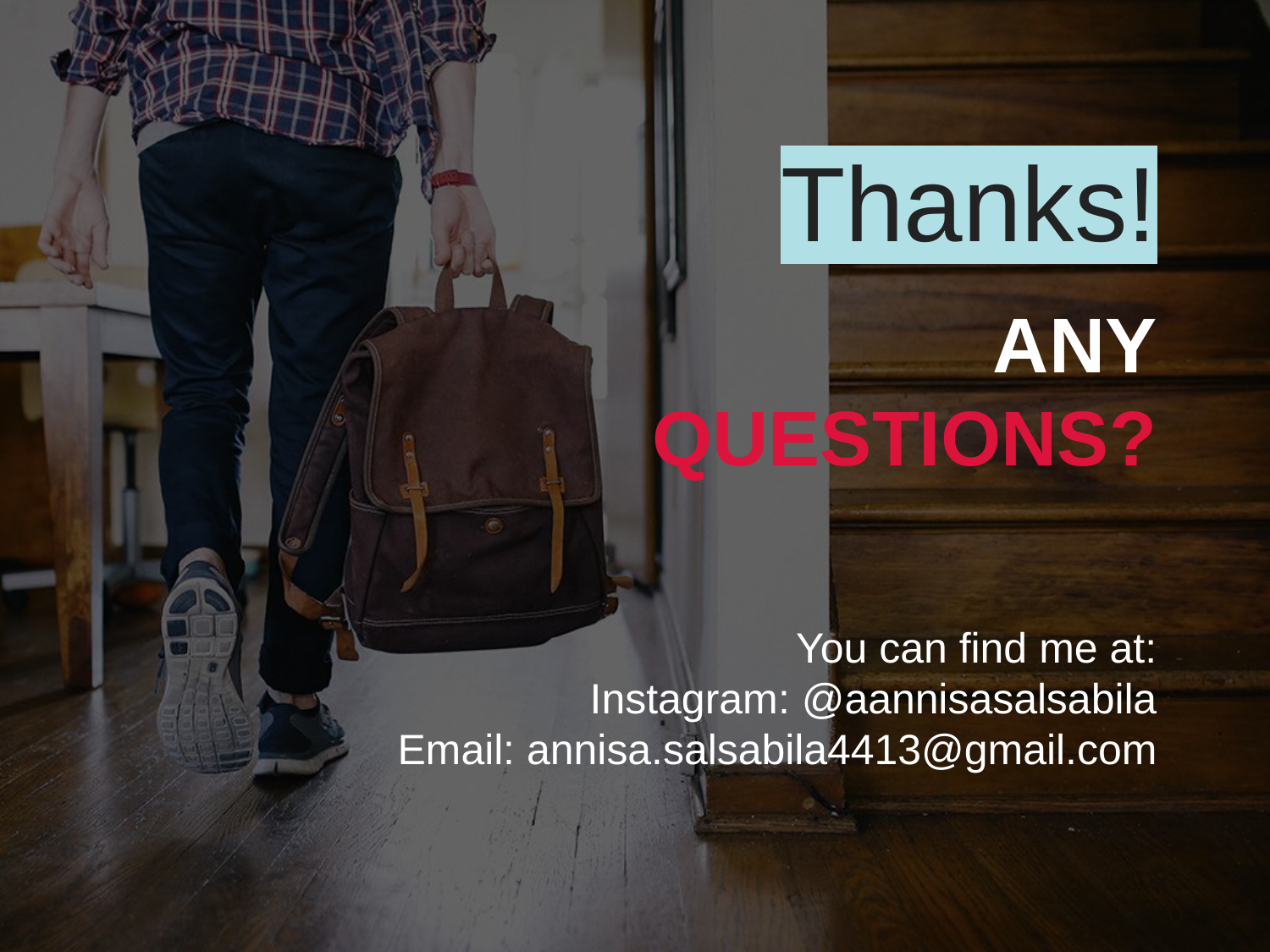

Thanks!
ANY
QUESTIONS?
You can find me at:
Instagram: @aannisasalsabila
Email: annisa.salsabila4413@gmail.com